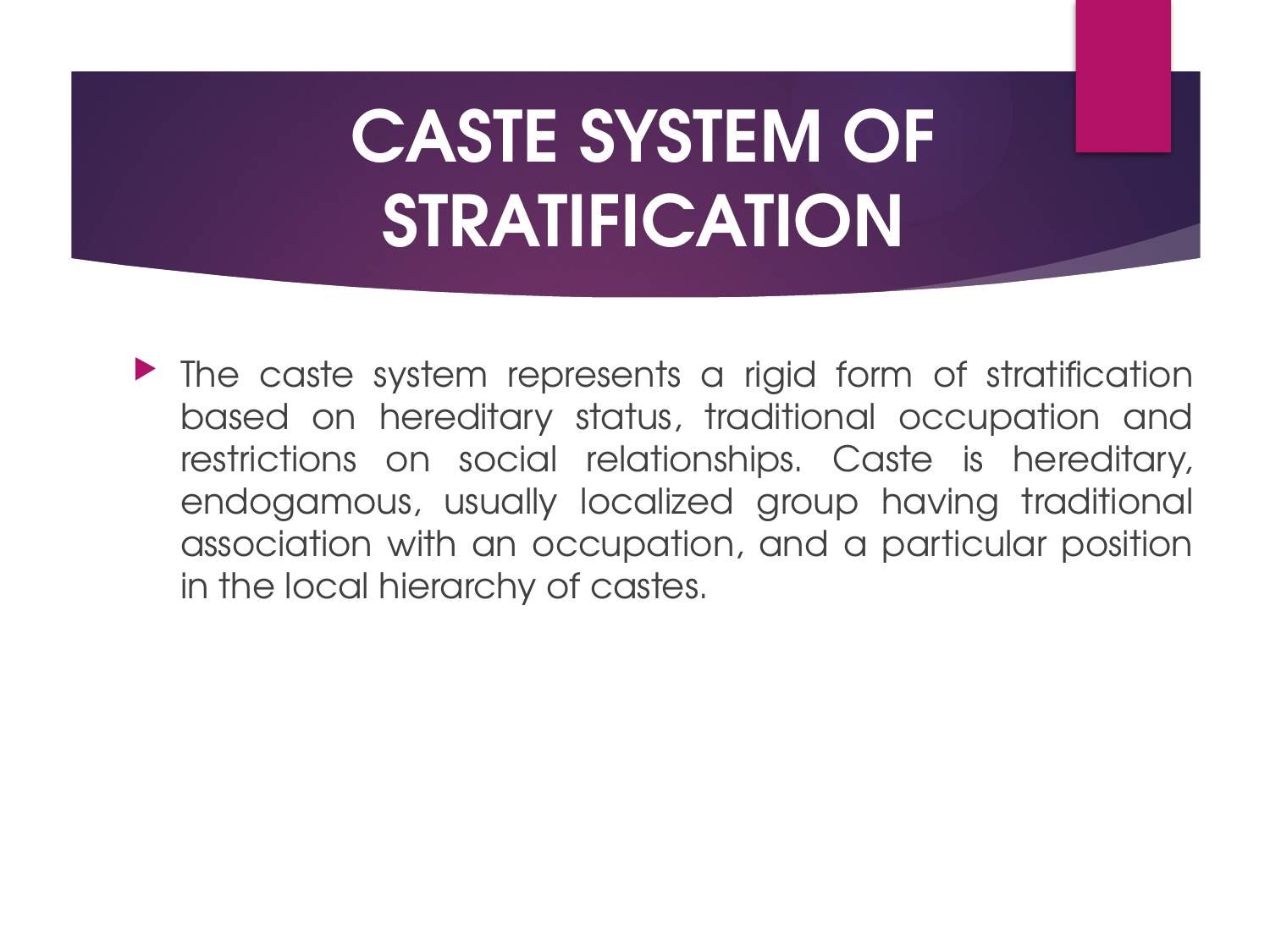

# CASTE SYSTEM OF STRATIFICATION
The caste system represents a rigid form of stratification based on hereditary status, traditional occupation and restrictions on social relationships. Caste is hereditary, endogamous, usually localized group having traditional association with an occupation, and a particular position in the local hierarchy of castes.